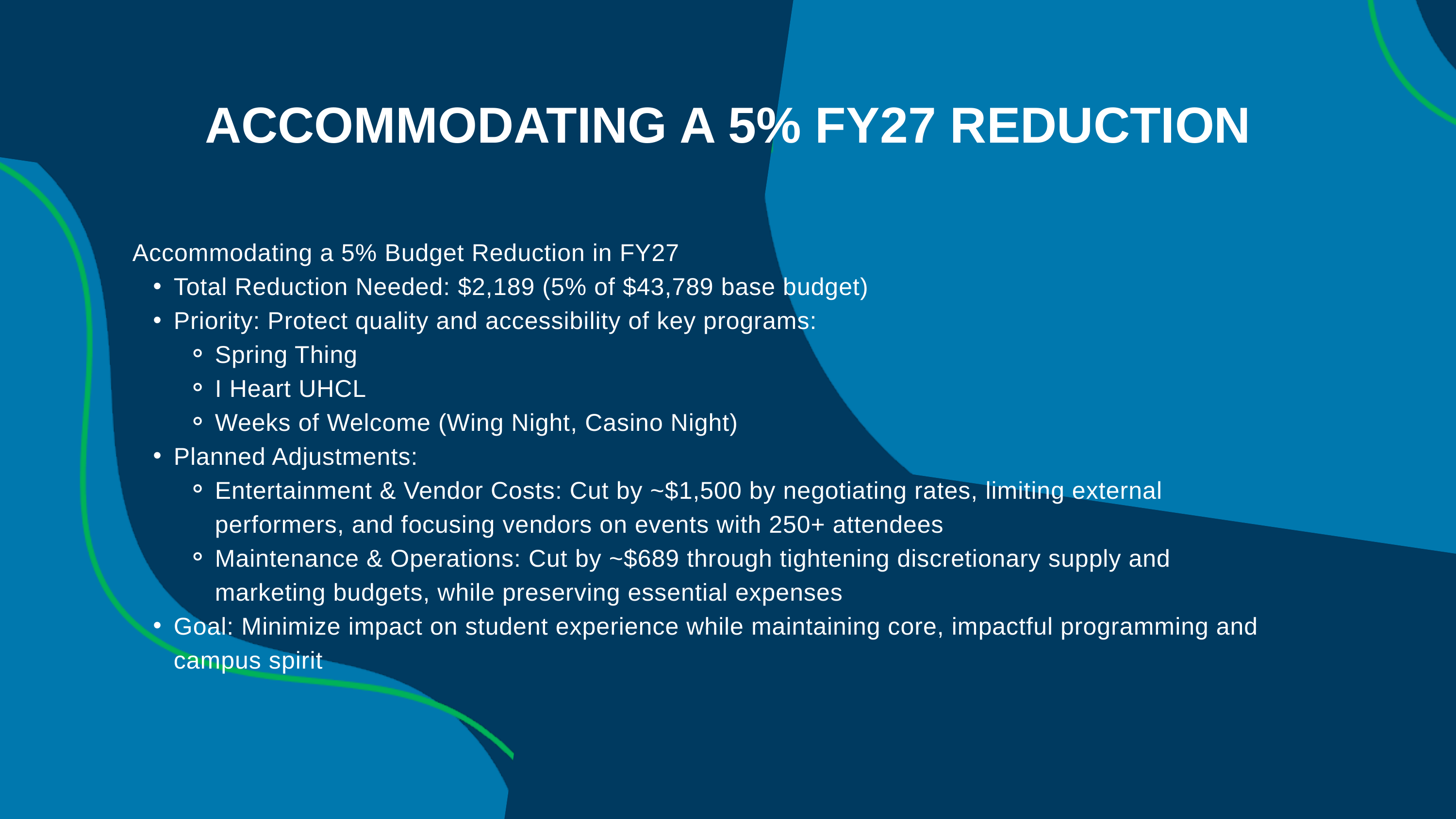

ACCOMMODATING ​A 5% FY27 REDUCTION

Accommodating a 5% Budget Reduction in FY27
Total Reduction Needed: $2,189 (5% of $43,789 base budget)
Priority: Protect quality and accessibility of key programs:
Spring Thing
I Heart UHCL
Weeks of Welcome (Wing Night, Casino Night)
Planned Adjustments:
Entertainment & Vendor Costs: Cut by ~$1,500 by negotiating rates, limiting external performers, and focusing vendors on events with 250+ attendees
Maintenance & Operations: Cut by ~$689 through tightening discretionary supply and marketing budgets, while preserving essential expenses
Goal: Minimize impact on student experience while maintaining core, impactful programming and campus spirit